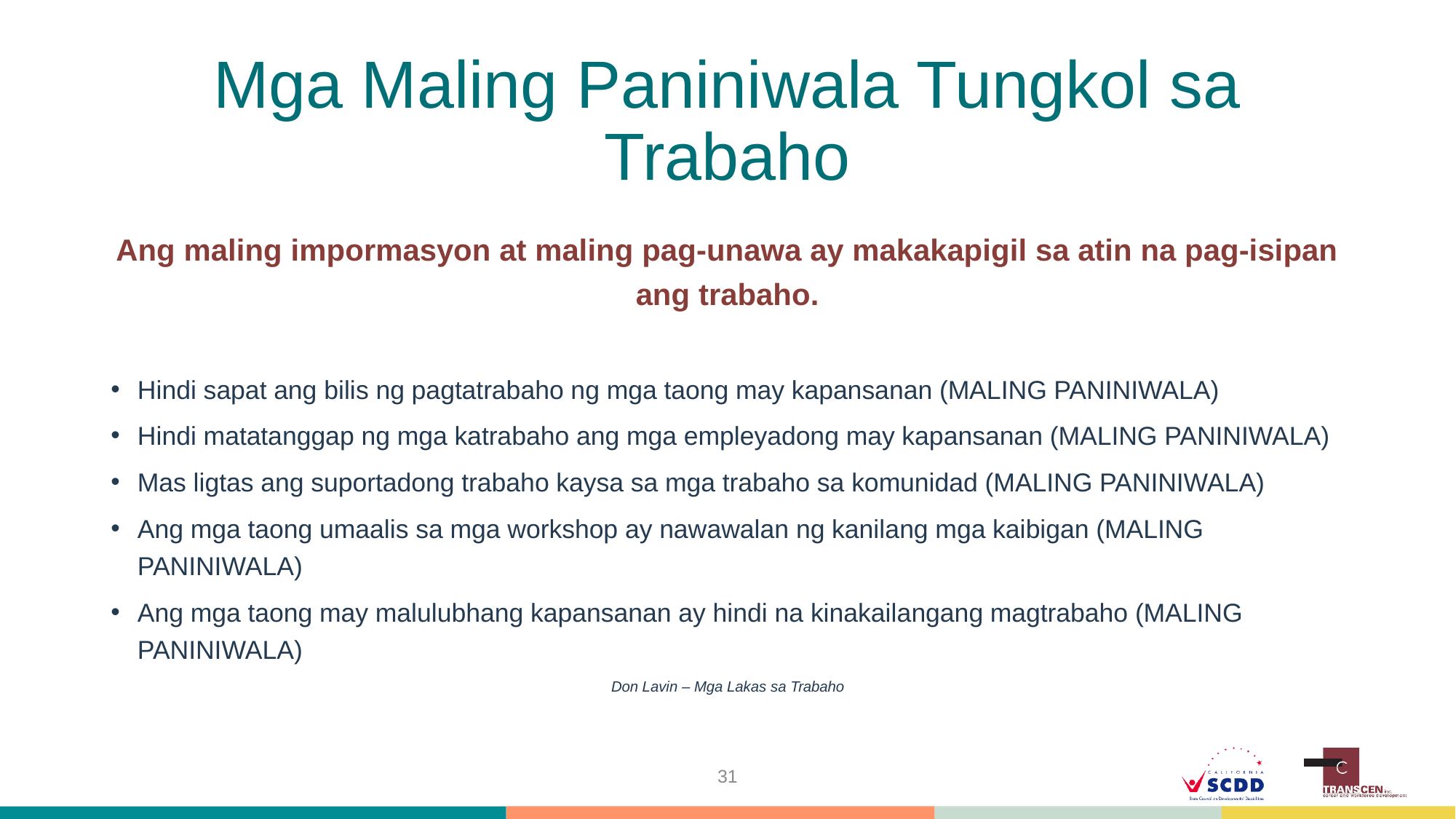

# Mga Maling Paniniwala Tungkol sa Trabaho
Ang maling impormasyon at maling pag-unawa ay makakapigil sa atin na pag-isipan ang trabaho.

Hindi sapat ang bilis ng pagtatrabaho ng mga taong may kapansanan (MALING PANINIWALA)
Hindi matatanggap ng mga katrabaho ang mga empleyadong may kapansanan (MALING PANINIWALA)
Mas ligtas ang suportadong trabaho kaysa sa mga trabaho sa komunidad (MALING PANINIWALA)
Ang mga taong umaalis sa mga workshop ay nawawalan ng kanilang mga kaibigan (MALING PANINIWALA)
Ang mga taong may malulubhang kapansanan ay hindi na kinakailangang magtrabaho (MALING PANINIWALA)
Don Lavin – Mga Lakas sa Trabaho
31